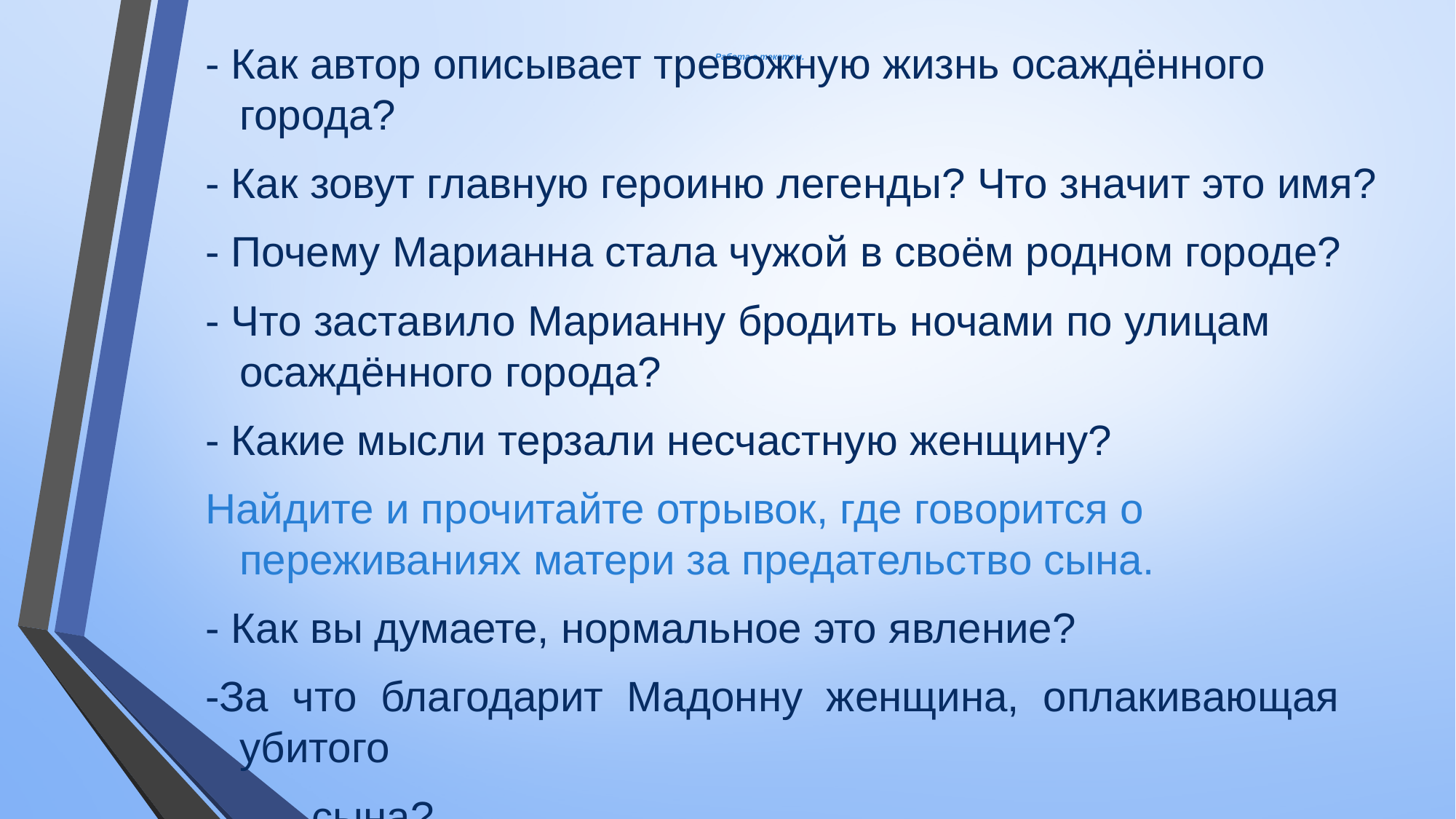

# Работа с текстом.
- Как автор описывает тревожную жизнь осаждённого города?
- Как зовут главную героиню легенды? Что значит это имя?
- Почему Марианна стала чужой в своём родном городе?
- Что заставило Марианну бродить ночами по улицам осаждённого города?
- Какие мысли терзали несчастную женщину?
Найдите и прочитайте отрывок, где говорится о переживаниях матери за предательство сына.
- Как вы думаете, нормальное это явление?
-За  что  благодарит  Мадонну  женщина,  оплакивающая  убитого
         сына?